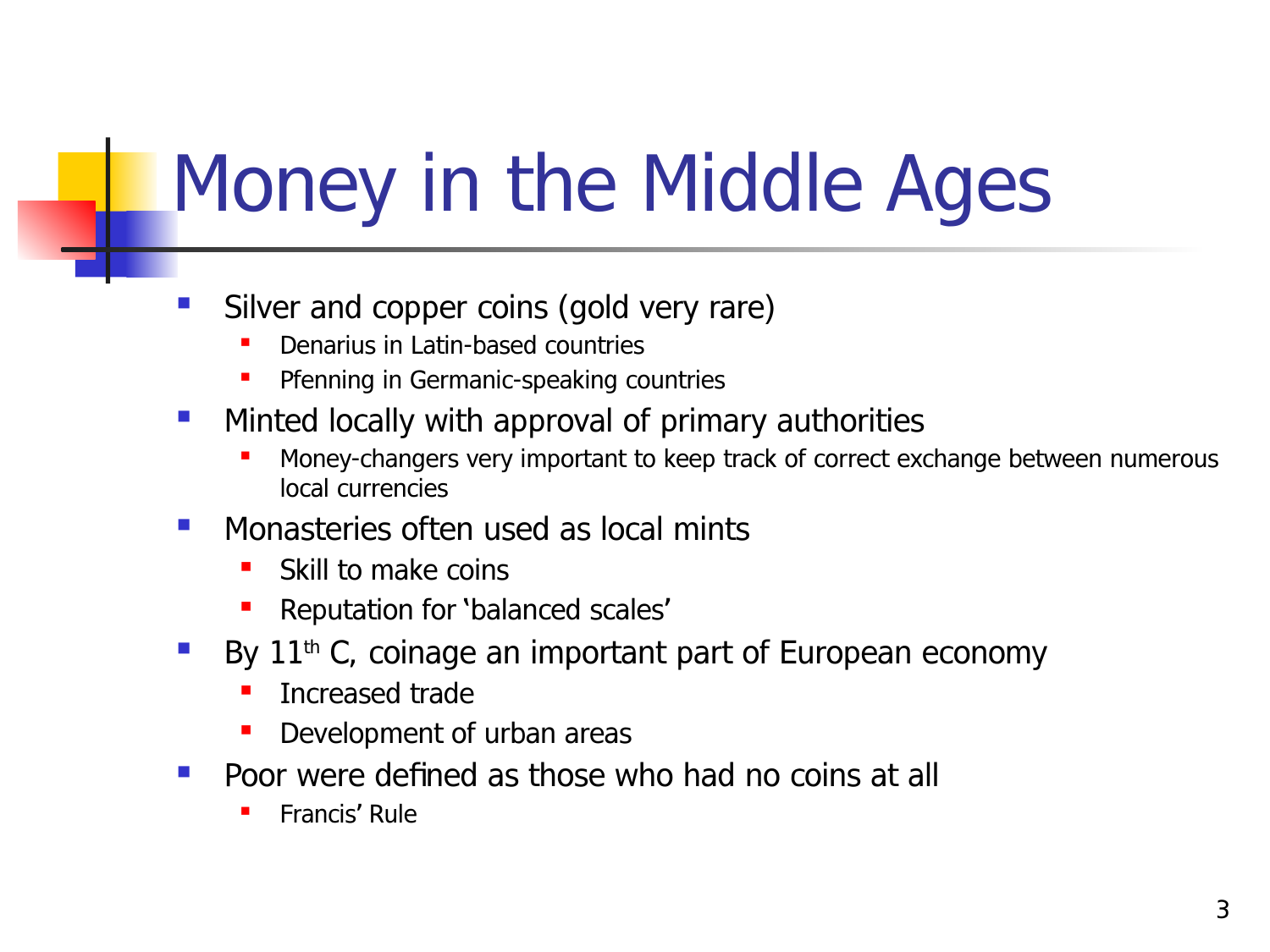

# Money in the Middle Ages
Silver and copper coins (gold very rare)
Denarius in Latin-based countries
Pfenning in Germanic-speaking countries
Minted locally with approval of primary authorities
Money-changers very important to keep track of correct exchange between numerous local currencies
Monasteries often used as local mints
Skill to make coins
Reputation for ‘balanced scales’
By 11th C, coinage an important part of European economy
Increased trade
Development of urban areas
Poor were defined as those who had no coins at all
Francis’ Rule
3